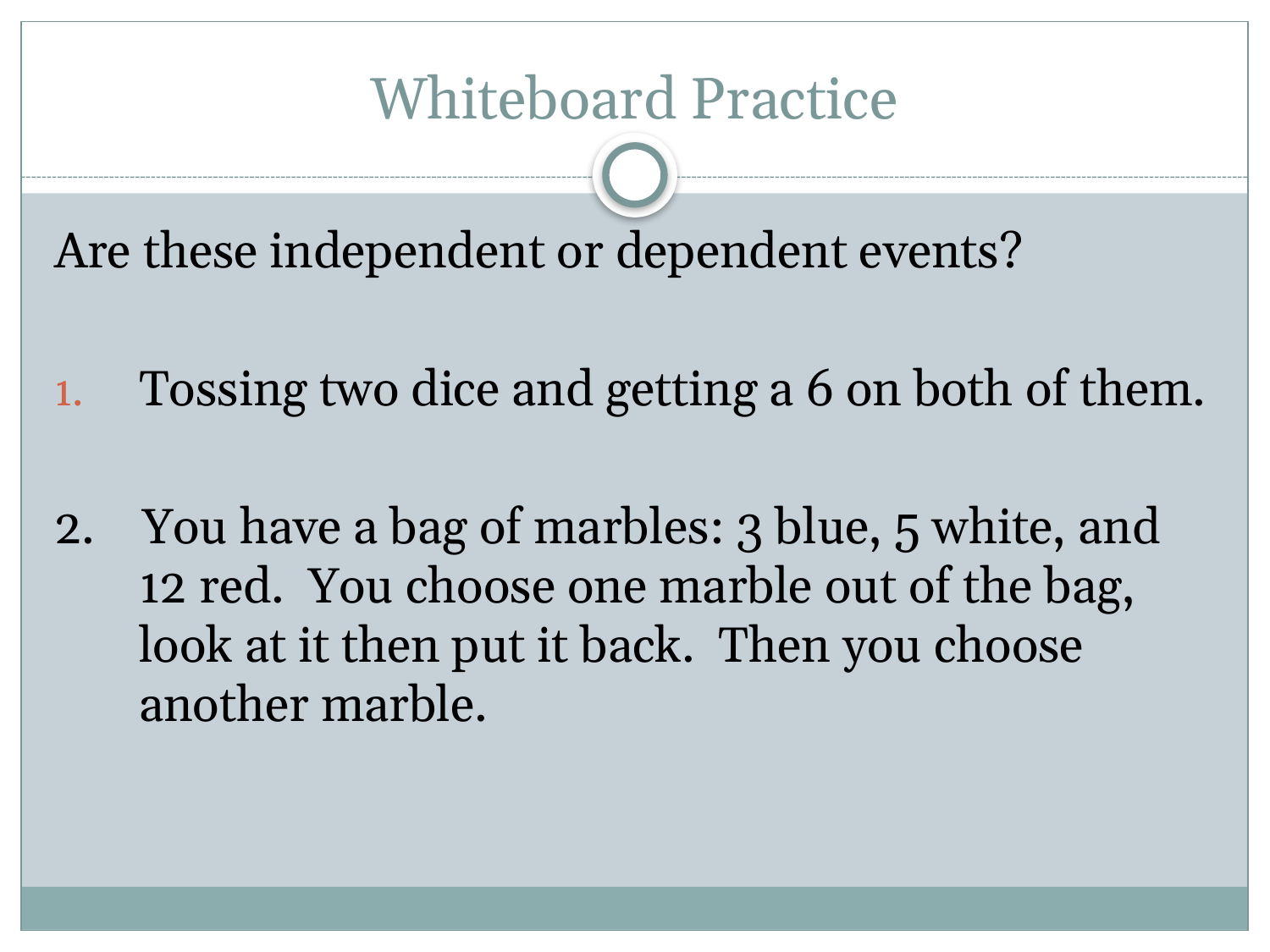

# Whiteboard Practice
Are these independent or dependent events?

Tossing two dice and getting a 6 on both of them.

2.    You have a bag of marbles: 3 blue, 5 white, and 12 red.  You choose one marble out of the bag, look at it then put it back.  Then you choose another marble.